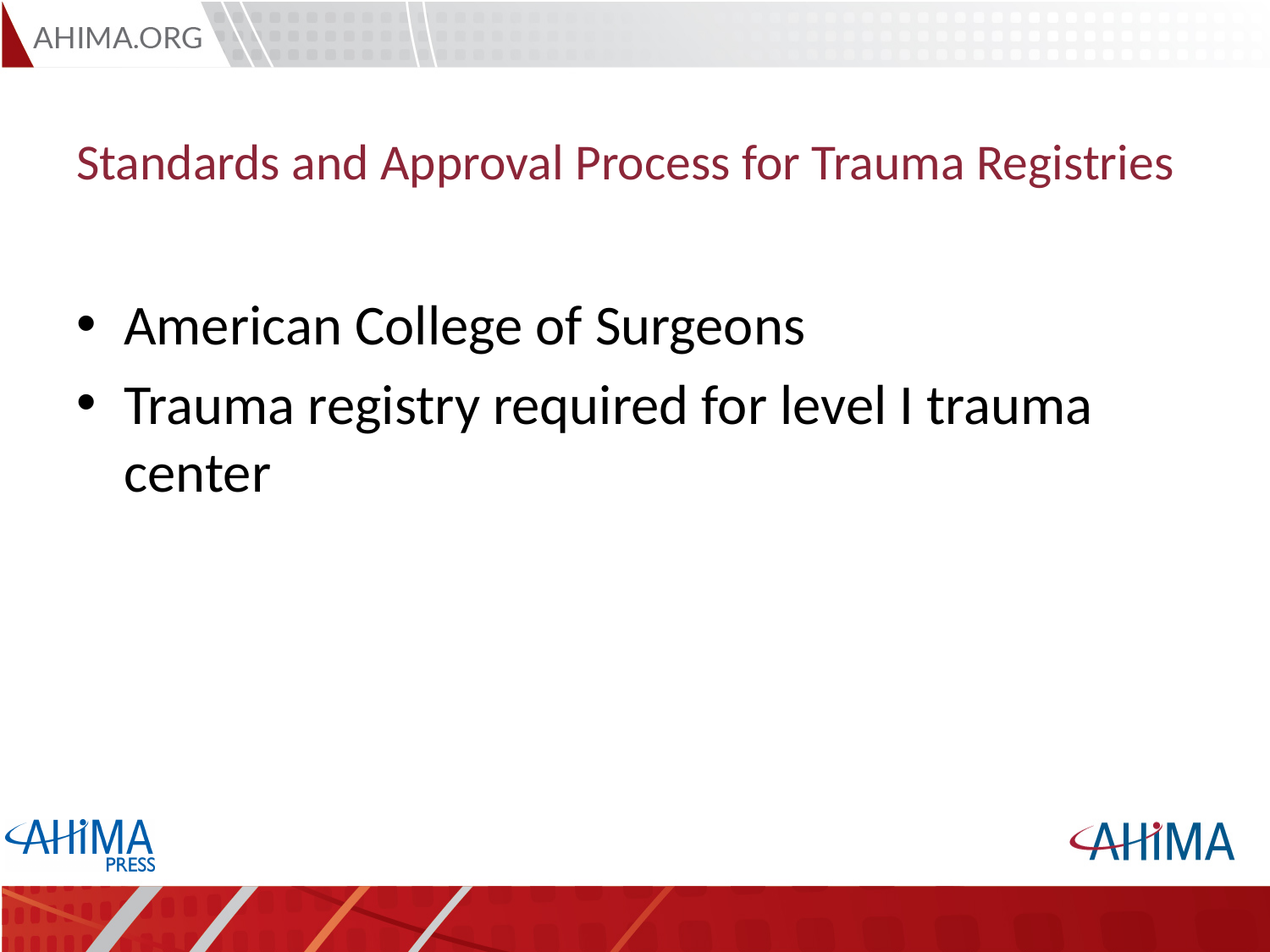

# Standards and Approval Process for Trauma Registries
American College of Surgeons
Trauma registry required for level I trauma center